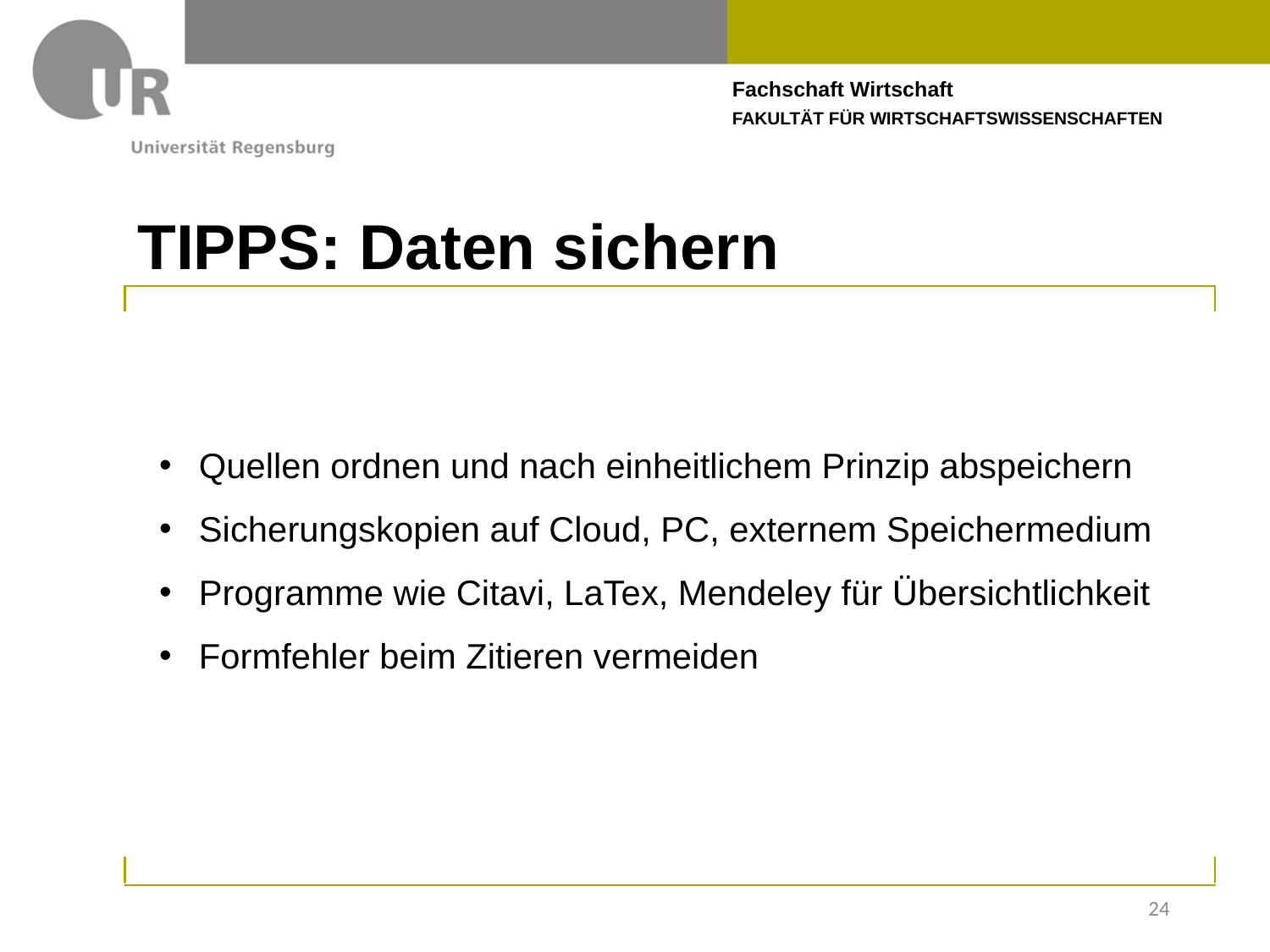

# TIPPS: Daten sichern
Quellen ordnen und nach einheitlichem Prinzip abspeichern
Sicherungskopien auf Cloud, PC, externem Speichermedium
Programme wie Citavi, LaTex, Mendeley für Übersichtlichkeit
Formfehler beim Zitieren vermeiden

24